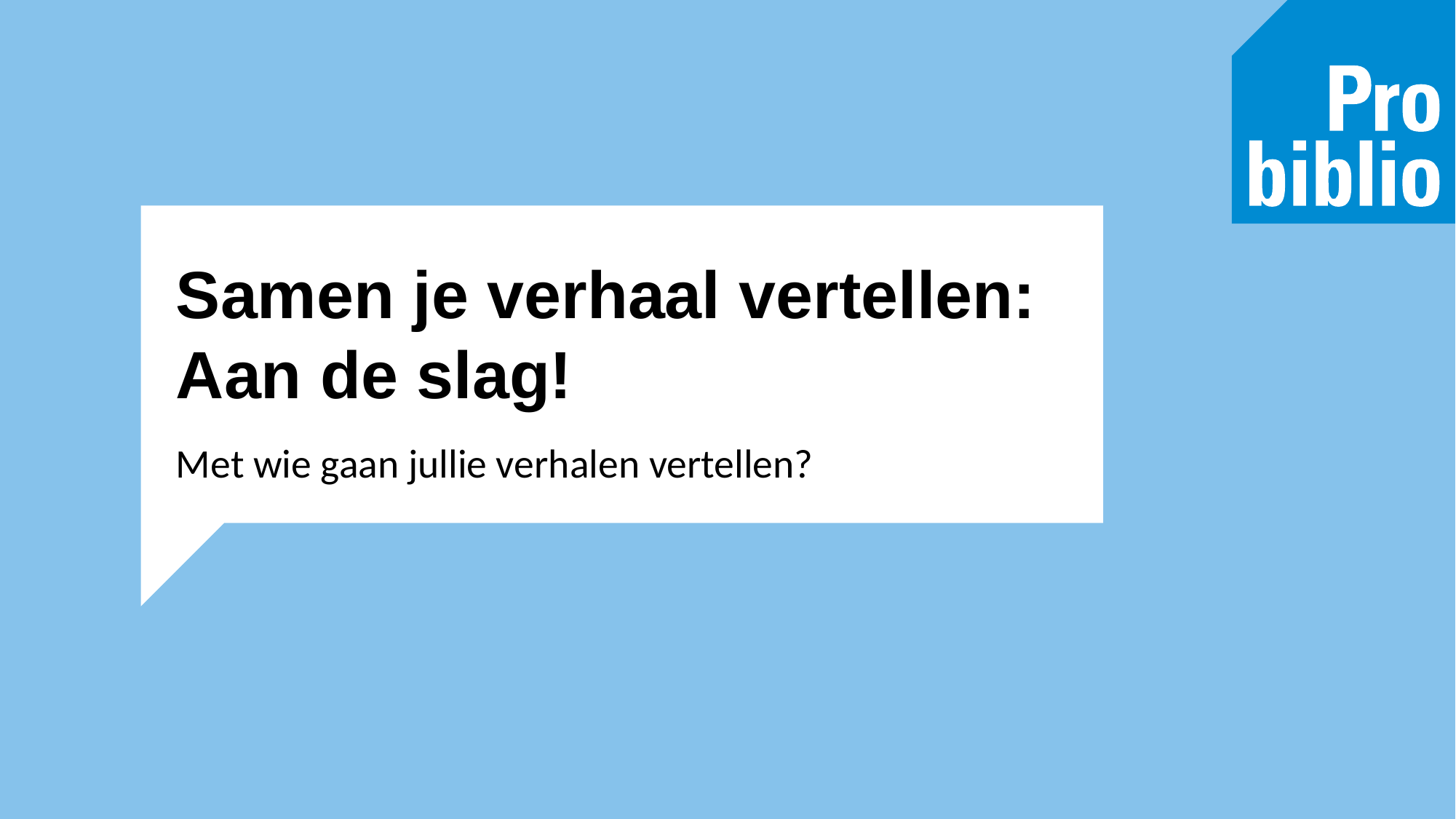

Samen je verhaal vertellen: Aan de slag!
Met wie gaan jullie verhalen vertellen?